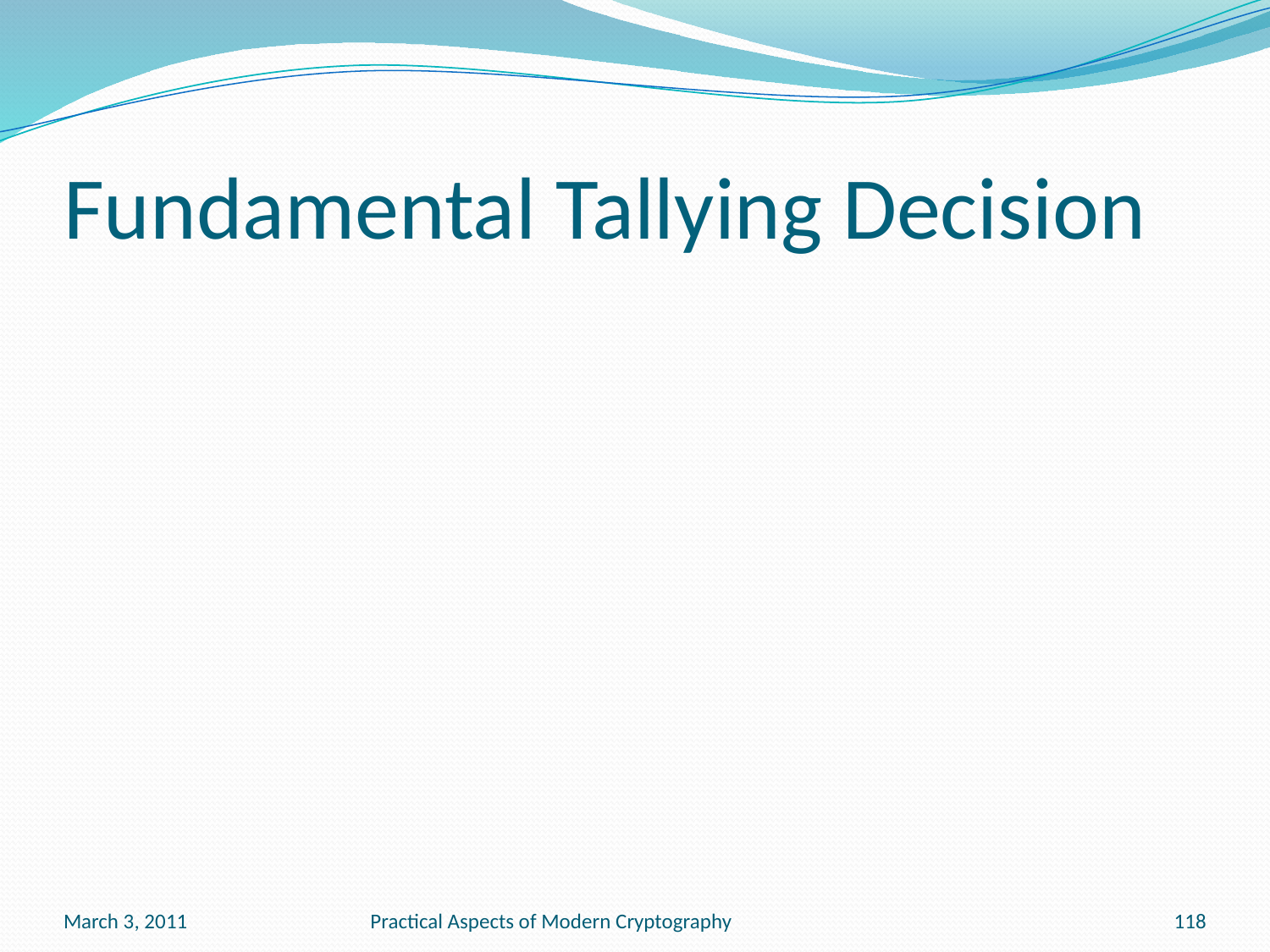

# Fundamental Tallying Decision
March 3, 2011
Practical Aspects of Modern Cryptography
118